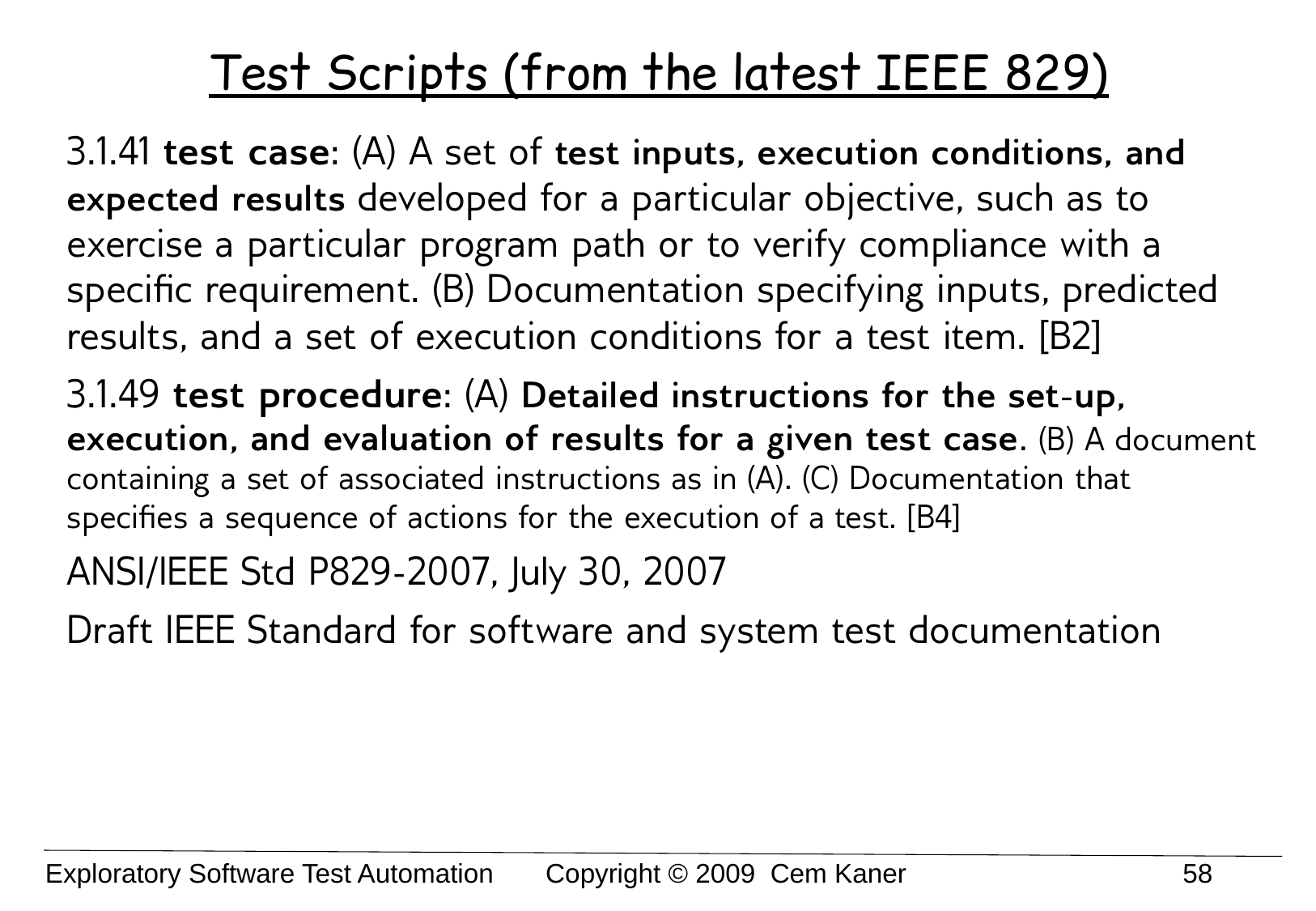

# Test Scripts (from the latest IEEE 829)
3.1.41 test case: (A) A set of test inputs, execution conditions, and expected results developed for a particular objective, such as to exercise a particular program path or to verify compliance with a specific requirement. (B) Documentation specifying inputs, predicted results, and a set of execution conditions for a test item. [B2]
3.1.49 test procedure: (A) Detailed instructions for the set-up, execution, and evaluation of results for a given test case. (B) A document containing a set of associated instructions as in (A). (C) Documentation that specifies a sequence of actions for the execution of a test. [B4]
ANSI/IEEE Std P829-2007, July 30, 2007
Draft IEEE Standard for software and system test documentation